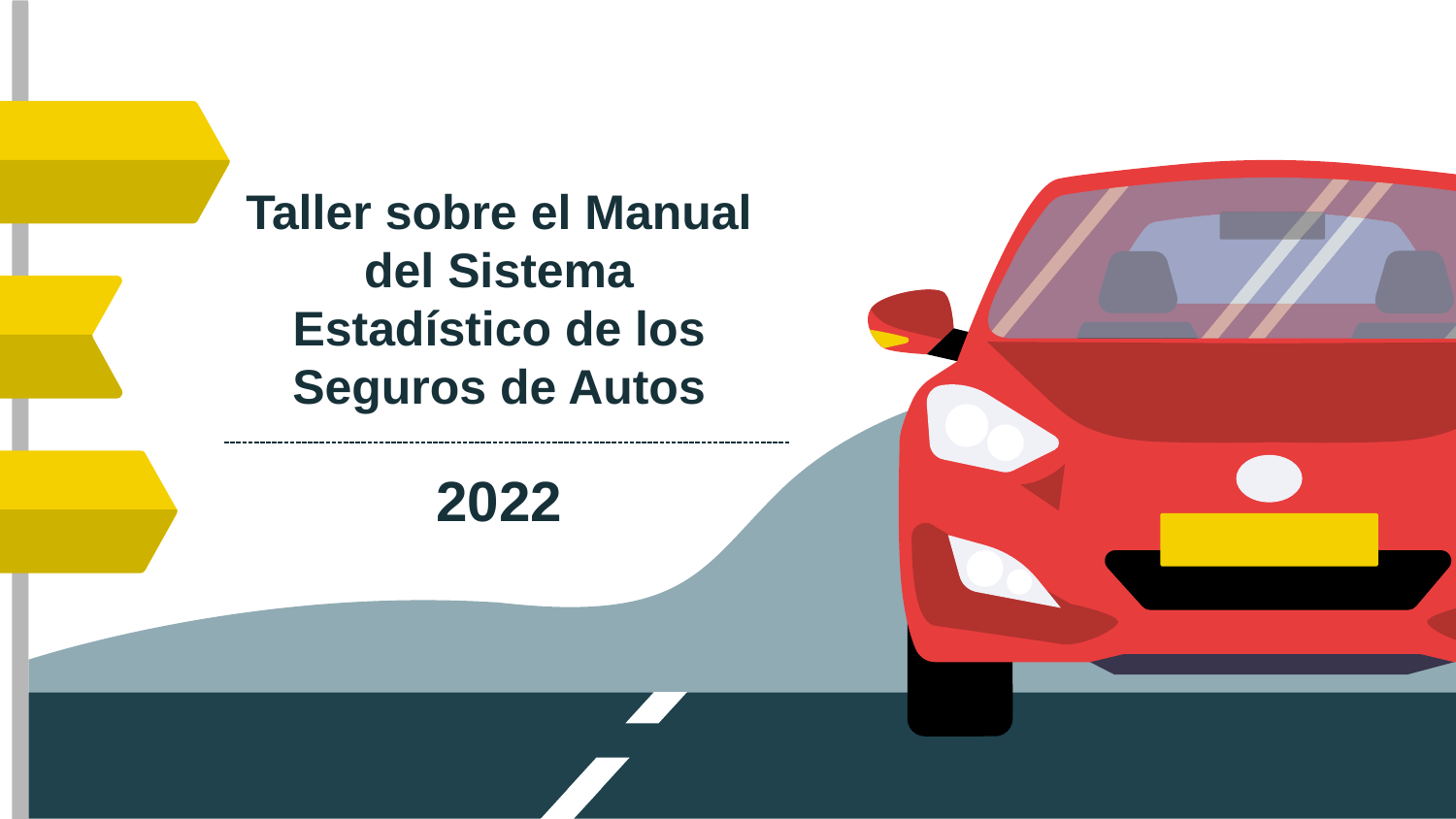

# Taller sobre el Manual del Sistema Estadístico de los Seguros de Autos

2022